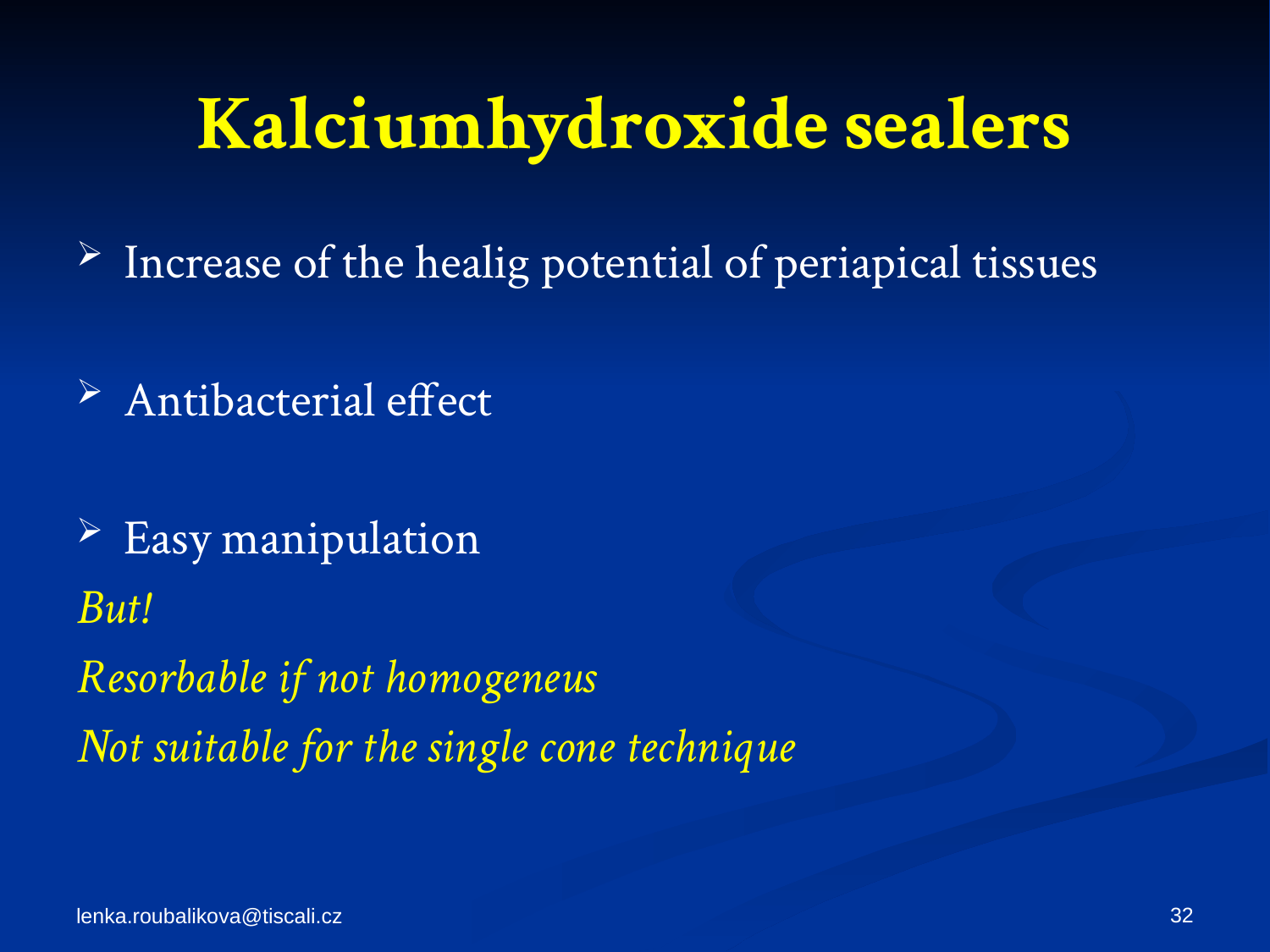

# Kalciumhydroxide sealers
Increase of the healig potential of periapical tissues

Antibacterial effect

Easy manipulation
But!
Resorbable if not homogeneus
Not suitable for the single cone technique

32
lenka.roubalikova@tiscali.cz